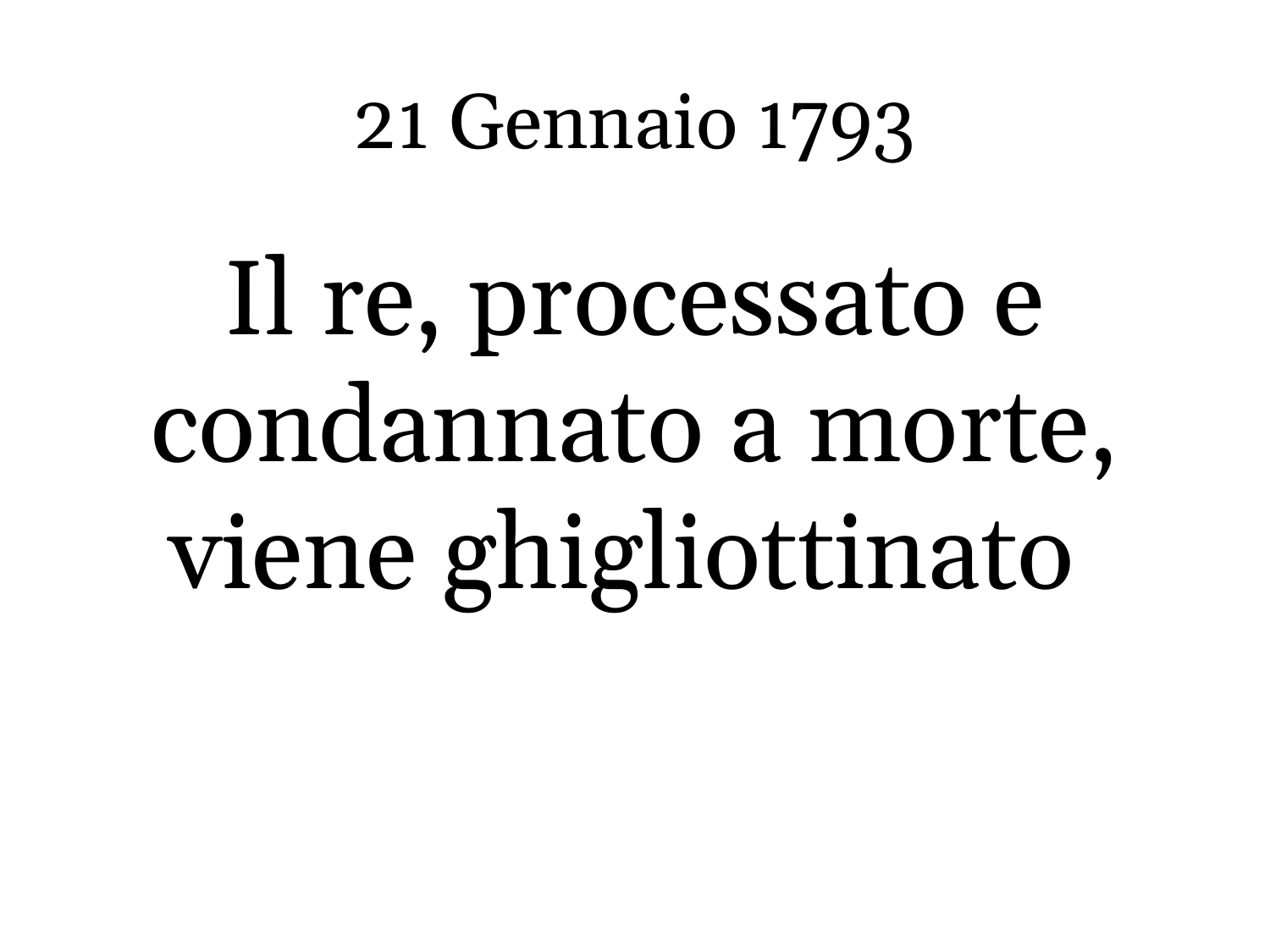

# 21 Gennaio 1793
Il re, processato e condannato a morte, viene ghigliottinato